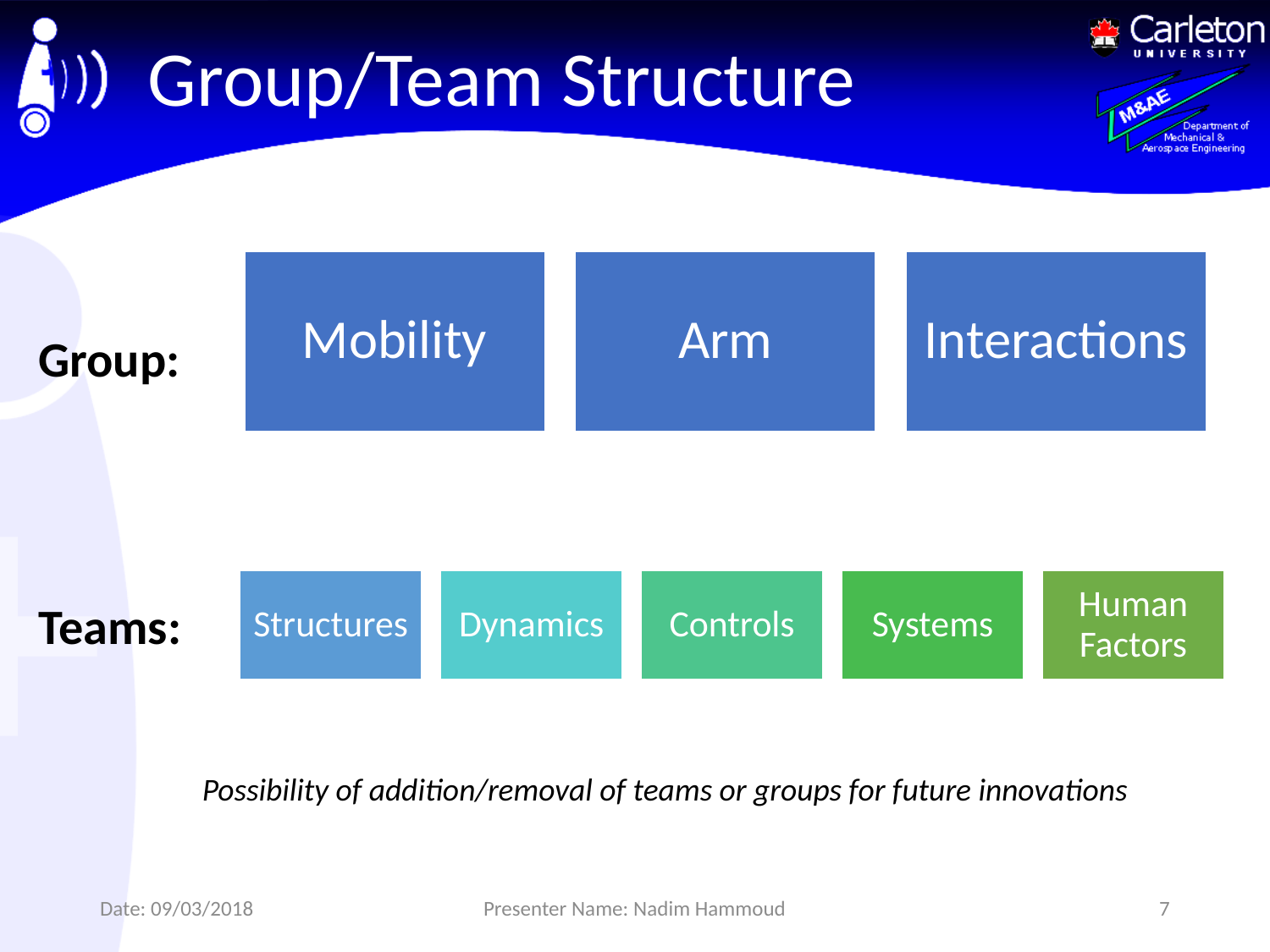

# Group/Team Structure
Mobility
Arm
Interactions
Group:
Structures
Dynamics
Controls
Systems
Human Factors
Teams:
Possibility of addition/removal of teams or groups for future innovations
Date: 09/03/2018
Presenter Name: Nadim Hammoud
7